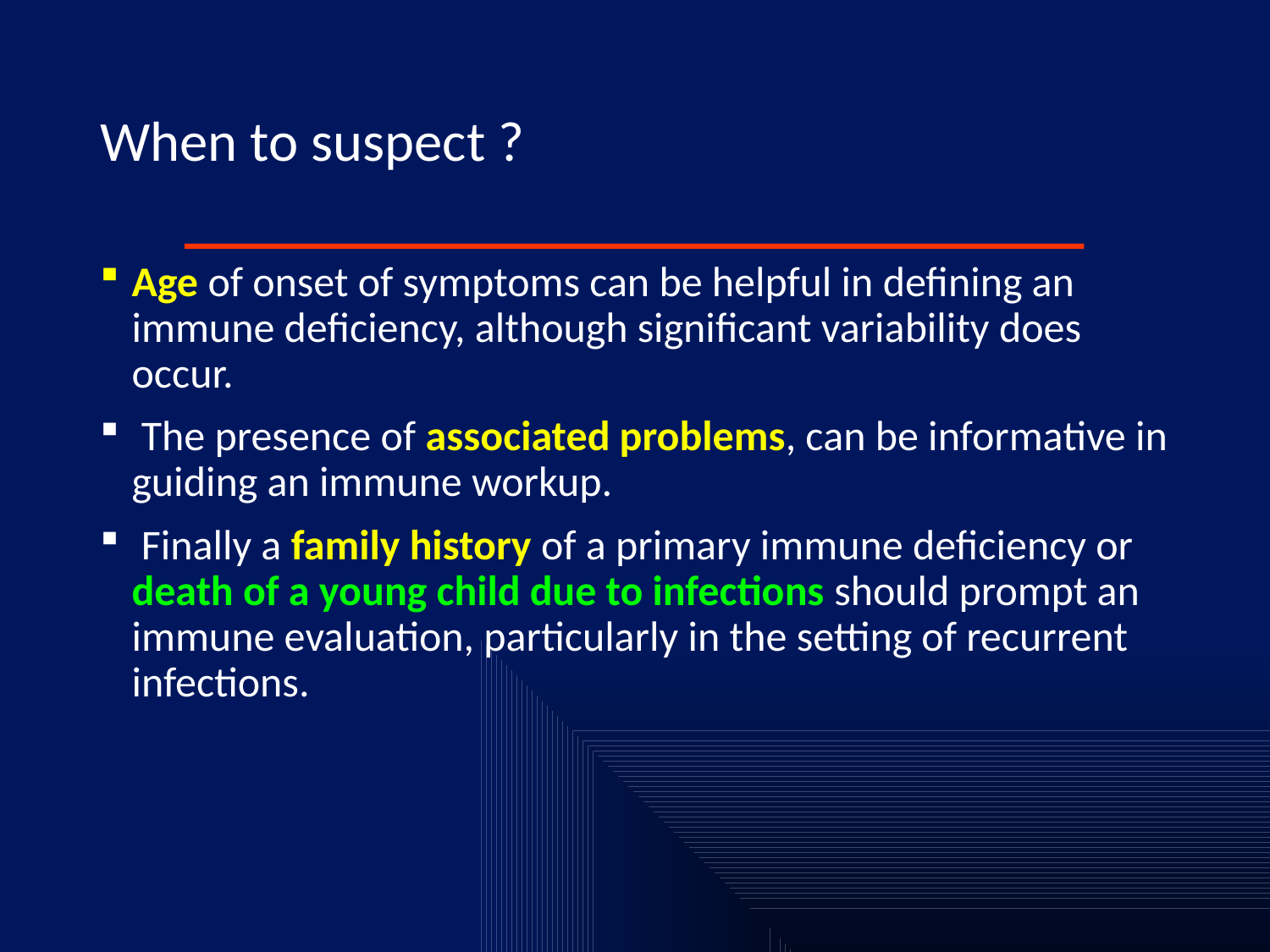

# When to suspect ?

Age of onset of symptoms can be helpful in defining an immune deficiency, although significant variability does occur.
 The presence of associated problems, can be informative in guiding an immune workup.
 Finally a family history of a primary immune deficiency or death of a young child due to infections should prompt an immune evaluation, particularly in the setting of recurrent infections.